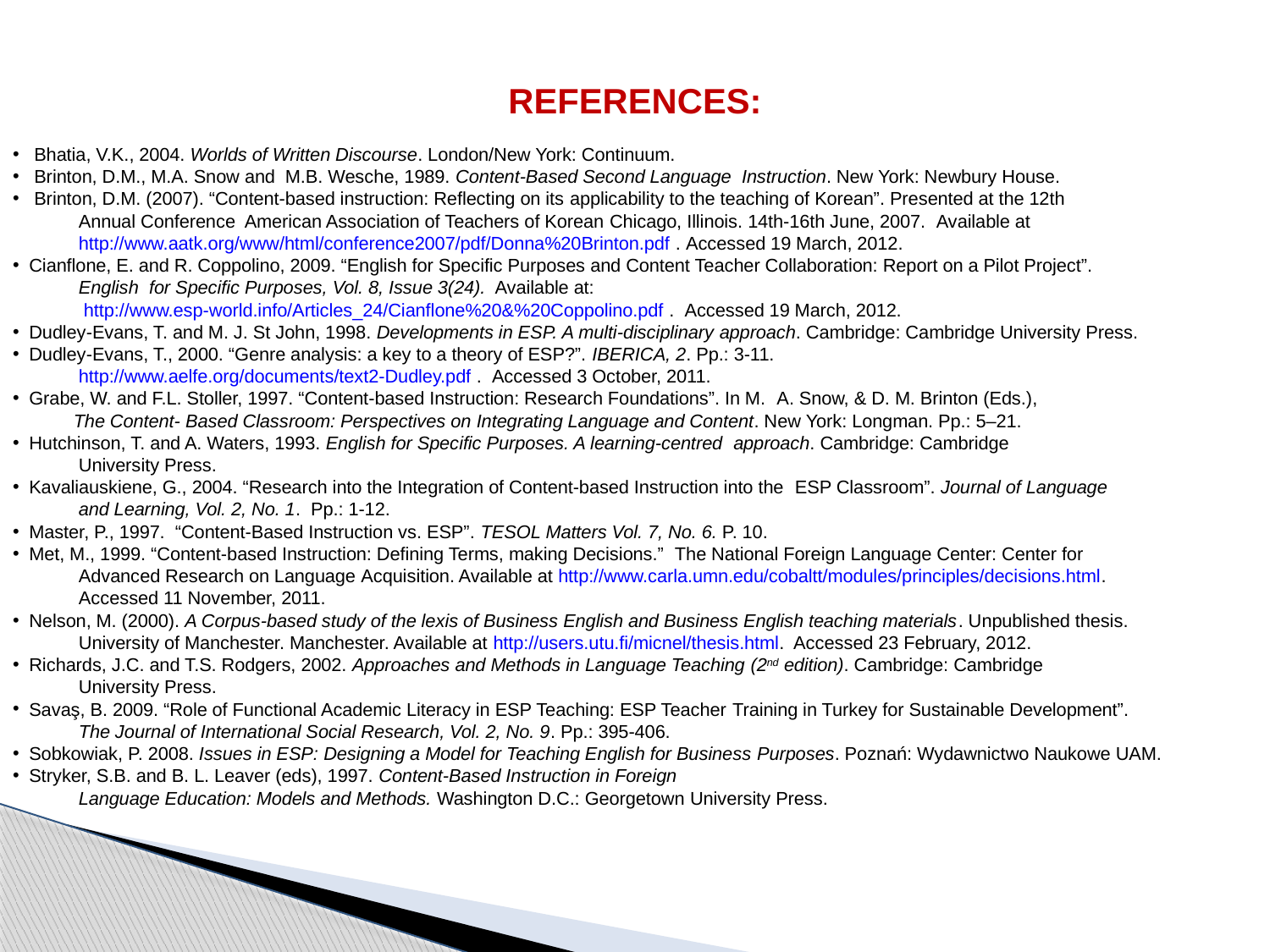

REFERENCES:

   Bhatia, V.K., 2004. Worlds of Written Discourse. London/New York: Continuum.
   Brinton, D.M., M.A. Snow and  M.B. Wesche, 1989. Content-Based Second Language  Instruction. New York: Newbury House.
   Brinton, D.M. (2007). “Content-based instruction: Reflecting on its applicability to the teaching of Korean”. Presented at the 12th
             Annual Conference  American Association of Teachers of Korean Chicago, Illinois. 14th-16th June, 2007.  Available at
             http://www.aatk.org/www/html/conference2007/pdf/Donna%20Brinton.pdf . Accessed 19 March, 2012.
  Cianflone, E. and R. Coppolino, 2009. “English for Specific Purposes and Content Teacher Collaboration: Report on a Pilot Project”.
             English  for Specific Purposes, Vol. 8, Issue 3(24).  Available at:
              http://www.esp-world.info/Articles_24/Cianflone%20&%20Coppolino.pdf .  Accessed 19 March, 2012.
  Dudley-Evans, T. and M. J. St John, 1998. Developments in ESP. A multi-disciplinary approach. Cambridge: Cambridge University Press.
  Dudley-Evans, T., 2000. “Genre analysis: a key to a theory of ESP?”. IBERICA, 2. Pp.: 3-11.
             http://www.aelfe.org/documents/text2-Dudley.pdf .  Accessed 3 October, 2011.
  Grabe, W. and F.L. Stoller, 1997. “Content-based Instruction: Research Foundations”. In M.  A. Snow, & D. M. Brinton (Eds.),
            The Content- Based Classroom: Perspectives on Integrating Language and Content. New York: Longman. Pp.: 5–21.
  Hutchinson, T. and A. Waters, 1993. English for Specific Purposes. A learning-centred  approach. Cambridge: Cambridge
             University Press.
  Kavaliauskiene, G., 2004. “Research into the Integration of Content-based Instruction into the  ESP Classroom”. Journal of Language
             and Learning, Vol. 2, No. 1.  Pp.: 1-12.
  Master, P., 1997.  “Content-Based Instruction vs. ESP”. TESOL Matters Vol. 7, No. 6. P. 10.
  Met, M., 1999. “Content-based Instruction: Defining Terms, making Decisions.”  The National Foreign Language Center: Center for
             Advanced Research on Language Acquisition. Available at http://www.carla.umn.edu/cobaltt/modules/principles/decisions.html.
             Accessed 11 November, 2011.
  Nelson, M. (2000). A Corpus-based study of the lexis of Business English and Business English teaching materials. Unpublished thesis.
             University of Manchester. Manchester. Available at http://users.utu.fi/micnel/thesis.html.  Accessed 23 February, 2012.
  Richards, J.C. and T.S. Rodgers, 2002. Approaches and Methods in Language Teaching (2nd edition). Cambridge: Cambridge
             University Press.
  Savaş, B. 2009. “Role of Functional Academic Literacy in ESP Teaching: ESP Teacher Training in Turkey for Sustainable Development”.
             The Journal of International Social Research, Vol. 2, No. 9. Pp.: 395-406.
  Sobkowiak, P. 2008. Issues in ESP: Designing a Model for Teaching English for Business Purposes. Poznań: Wydawnictwo Naukowe UAM.
  Stryker, S.B. and B. L. Leaver (eds), 1997. Content-Based Instruction in Foreign
             Language Education: Models and Methods. Washington D.C.: Georgetown University Press.